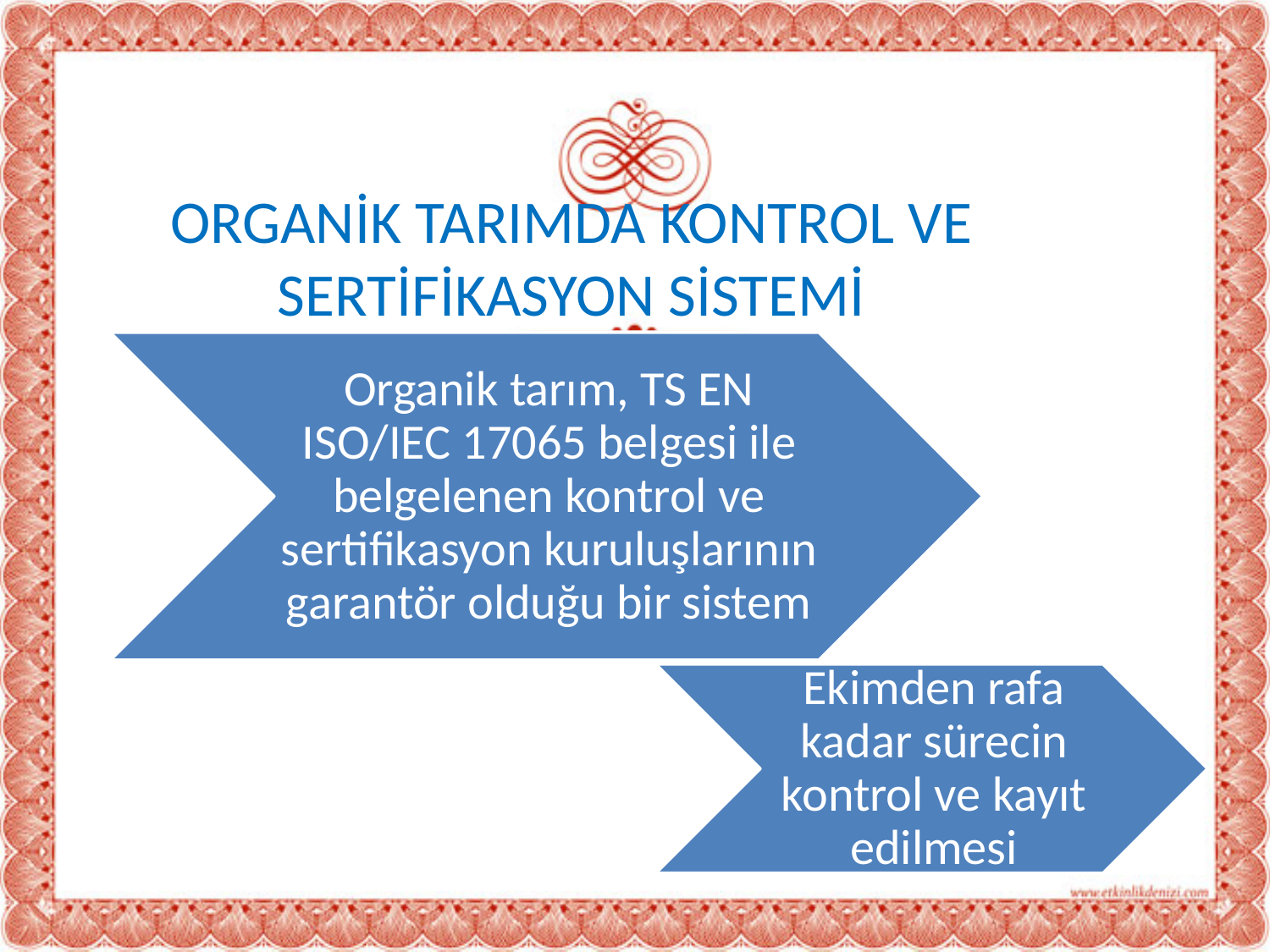

# ORGANİK TARIMDA KONTROL VE SERTİFİKASYON SİSTEMİ
Organik tarım, TS EN ISO/IEC 17065 belgesi ile belgelenen kontrol ve sertifikasyon kuruluşlarının garantör olduğu bir sistem
Ekimden rafa kadar sürecin kontrol ve kayıt edilmesi